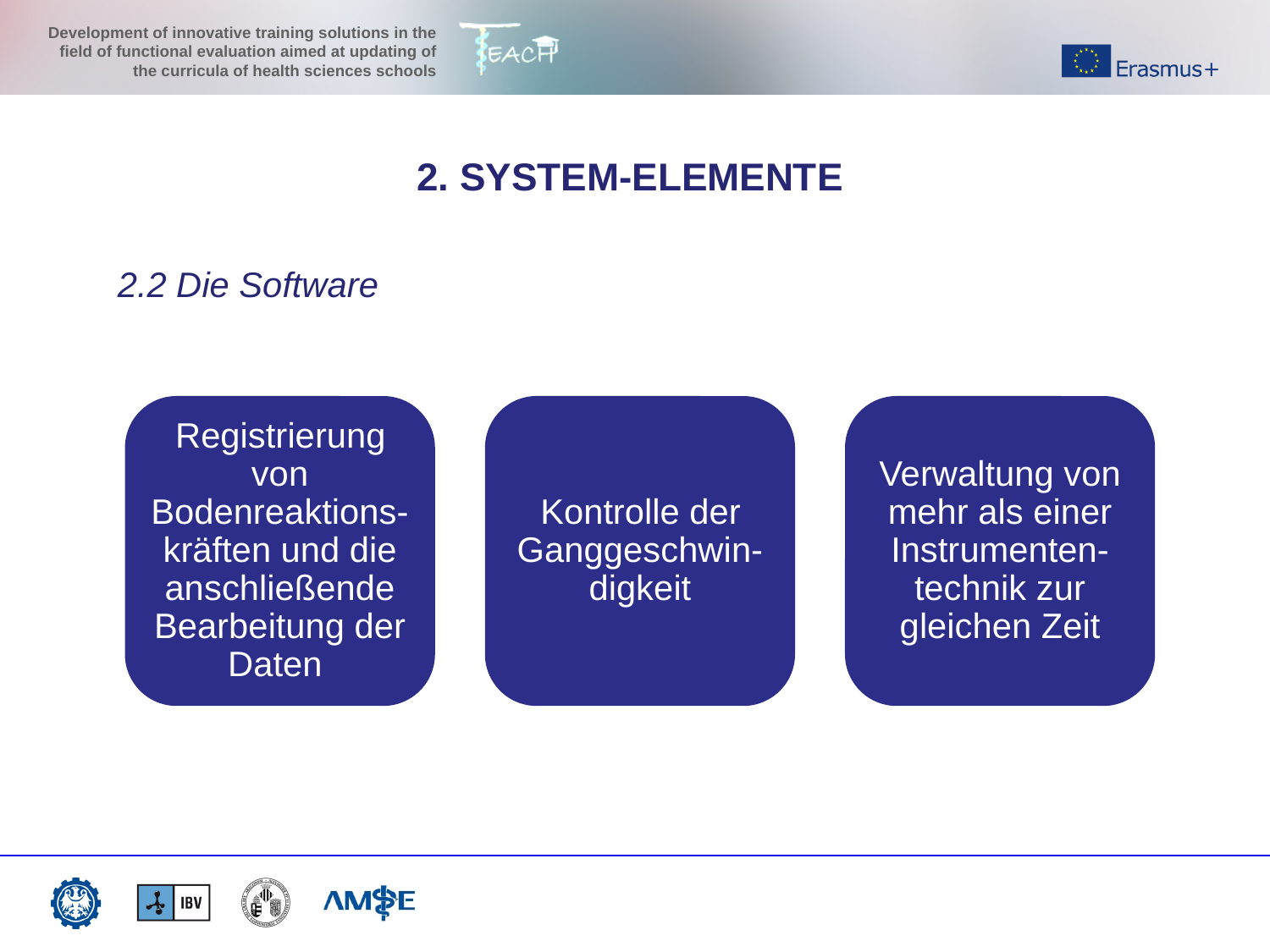

2. SYSTEM-ELEMENTE
2.2 Die Software
Registrierung von Bodenreaktions-kräften und die anschließende Bearbeitung der Daten
Kontrolle der Ganggeschwin-digkeit
Verwaltung von mehr als einer Instrumenten-technik zur gleichen Zeit